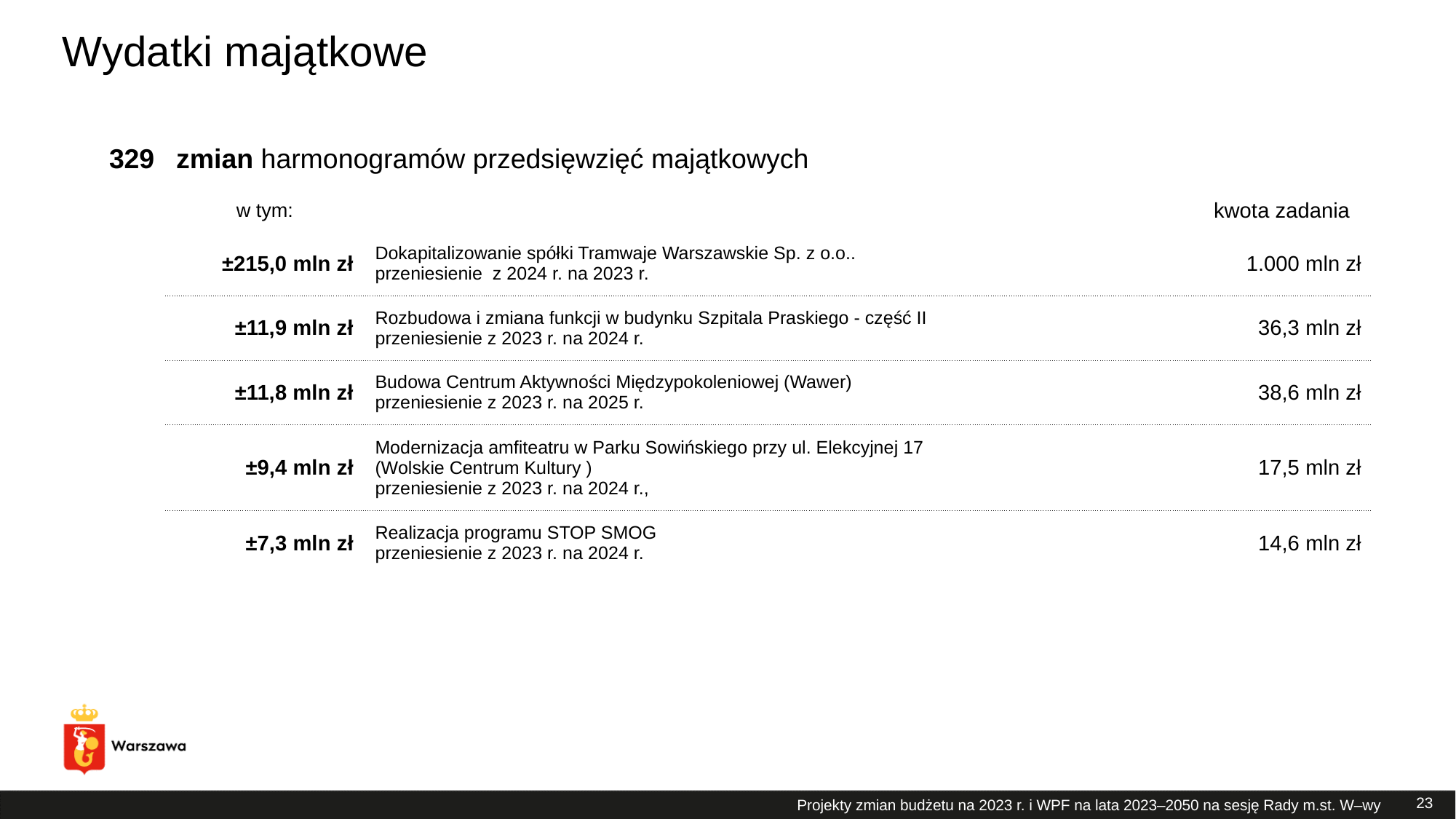

# Wydatki majątkowe
| 329 | zmian harmonogramów przedsięwzięć majątkowych |  |  |
| --- | --- | --- | --- |
|  | w tym: |  | kwota zadania |
|  | ±215,0 mln zł | Dokapitalizowanie spółki Tramwaje Warszawskie Sp. z o.o.. przeniesienie z 2024 r. na 2023 r. | 1.000 mln zł |
|  | ±11,9 mln zł | Rozbudowa i zmiana funkcji w budynku Szpitala Praskiego - część II przeniesienie z 2023 r. na 2024 r. | 36,3 mln zł |
|  | ±11,8 mln zł | Budowa Centrum Aktywności Międzypokoleniowej (Wawer) przeniesienie z 2023 r. na 2025 r. | 38,6 mln zł |
|  | ±9,4 mln zł | Modernizacja amfiteatru w Parku Sowińskiego przy ul. Elekcyjnej 17 (Wolskie Centrum Kultury ) przeniesienie z 2023 r. na 2024 r., | 17,5 mln zł |
|  | ±7,3 mln zł | Realizacja programu STOP SMOG przeniesienie z 2023 r. na 2024 r. | 14,6 mln zł |
23
Projekty zmian budżetu na 2023 r. i WPF na lata 2023–2050 na sesję Rady m.st. W–wy